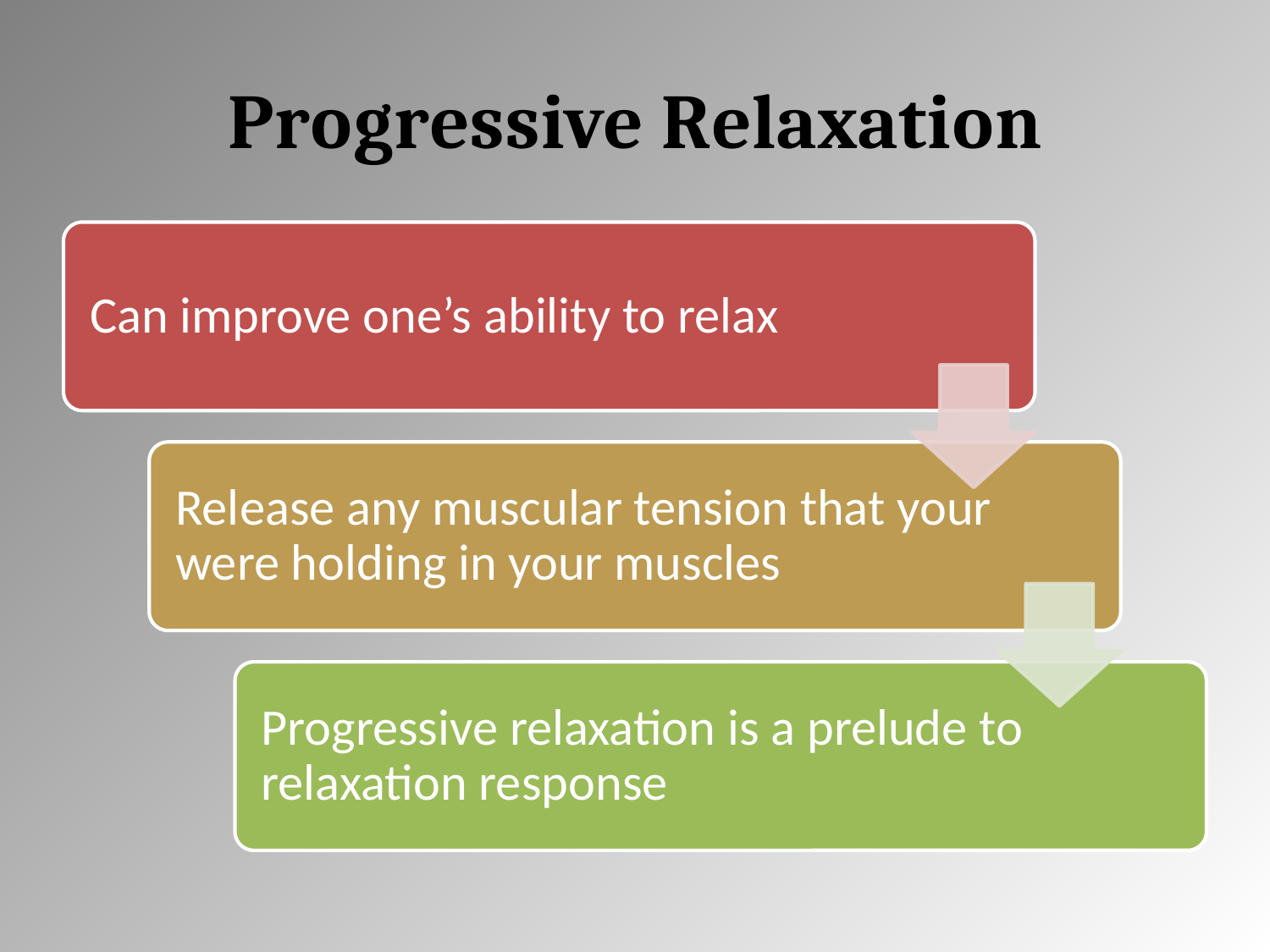

# Progressive Relaxation
Can improve one’s ability to relax
Release any muscular tension that your were holding in your muscles
Progressive relaxation is a prelude to relaxation response